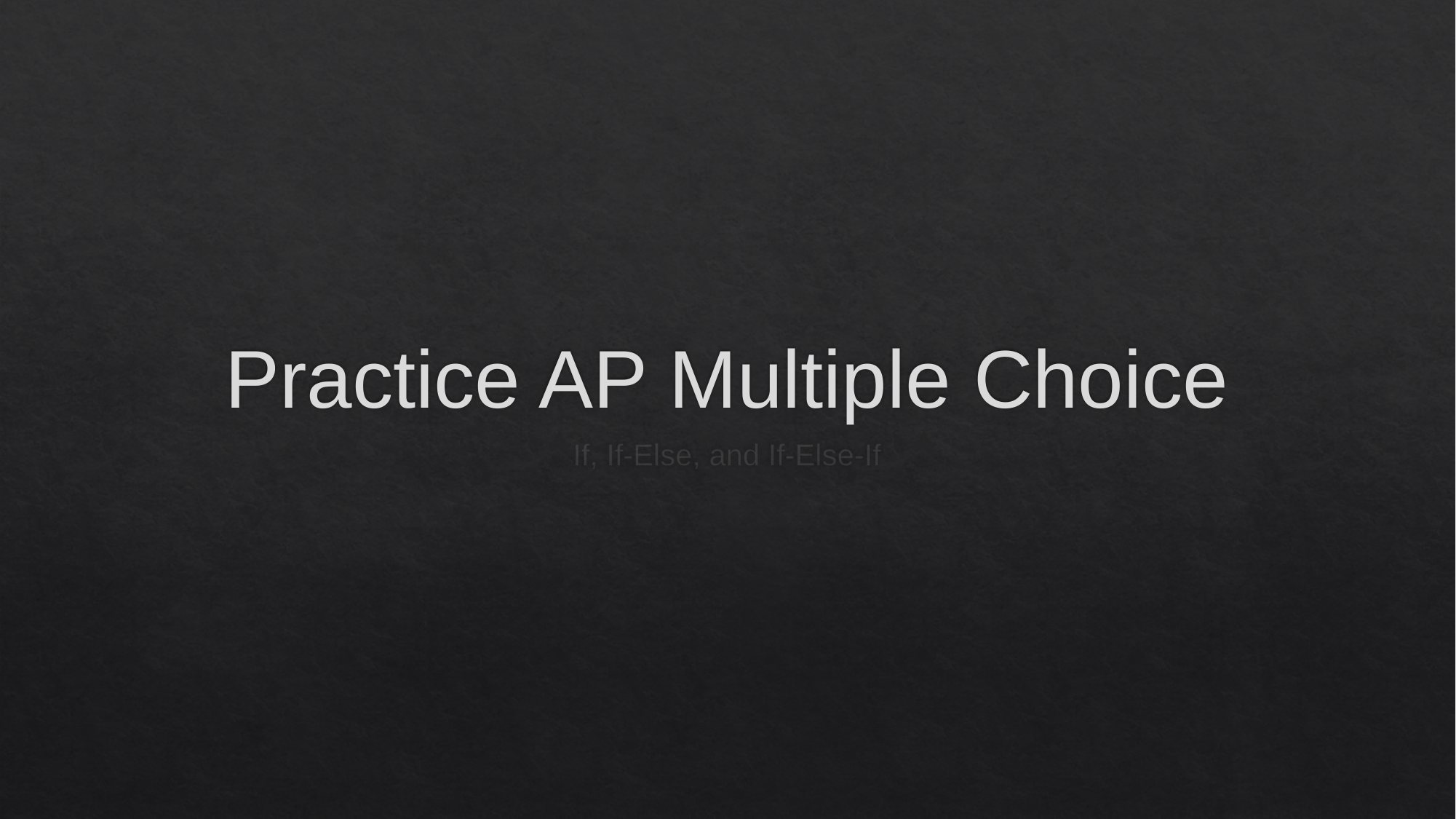

# Practice AP Multiple Choice
If, If-Else, and If-Else-If